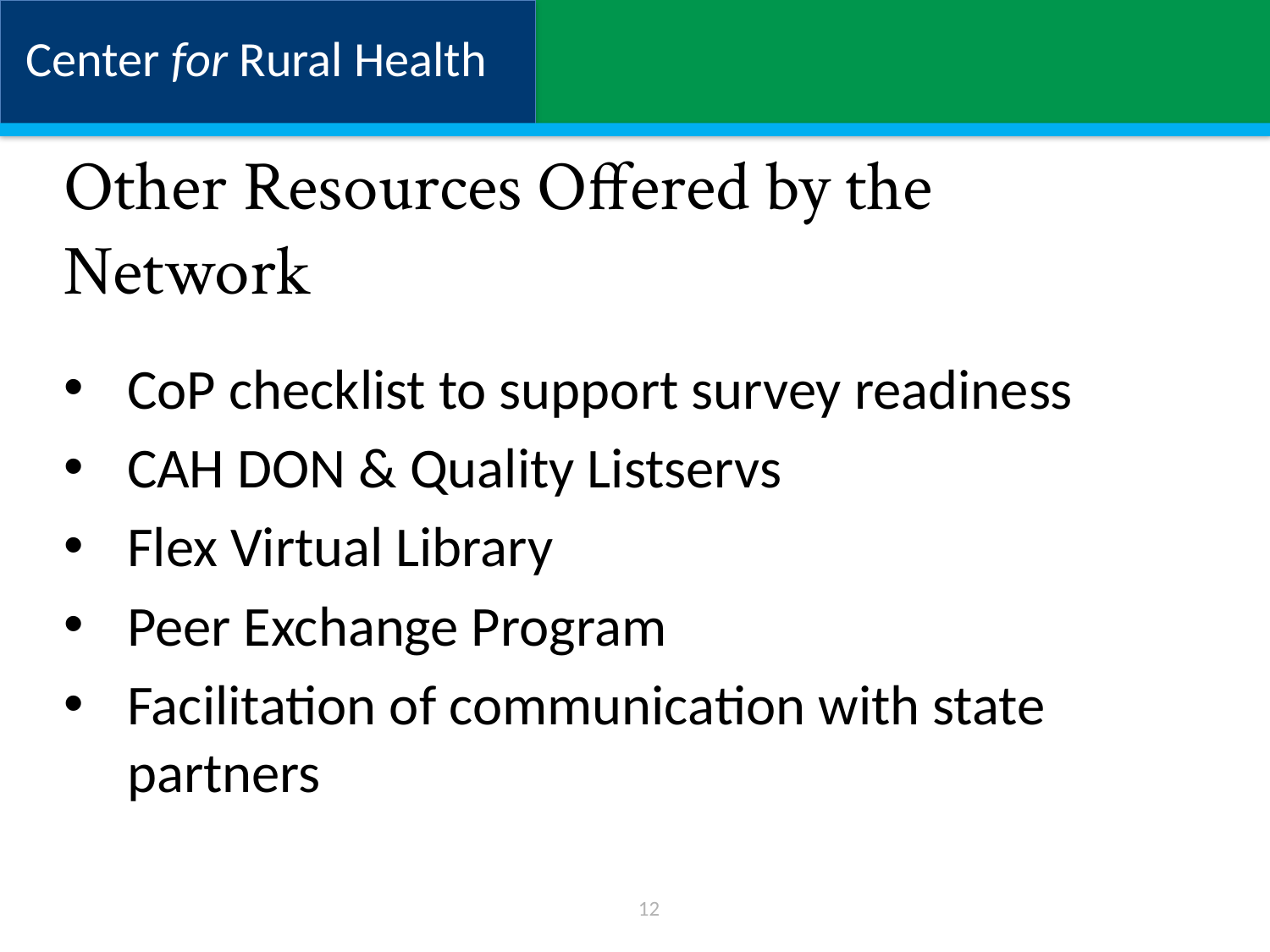

# Other Resources Offered by the Network
CoP checklist to support survey readiness
CAH DON & Quality Listservs
Flex Virtual Library
Peer Exchange Program
Facilitation of communication with state partners
12